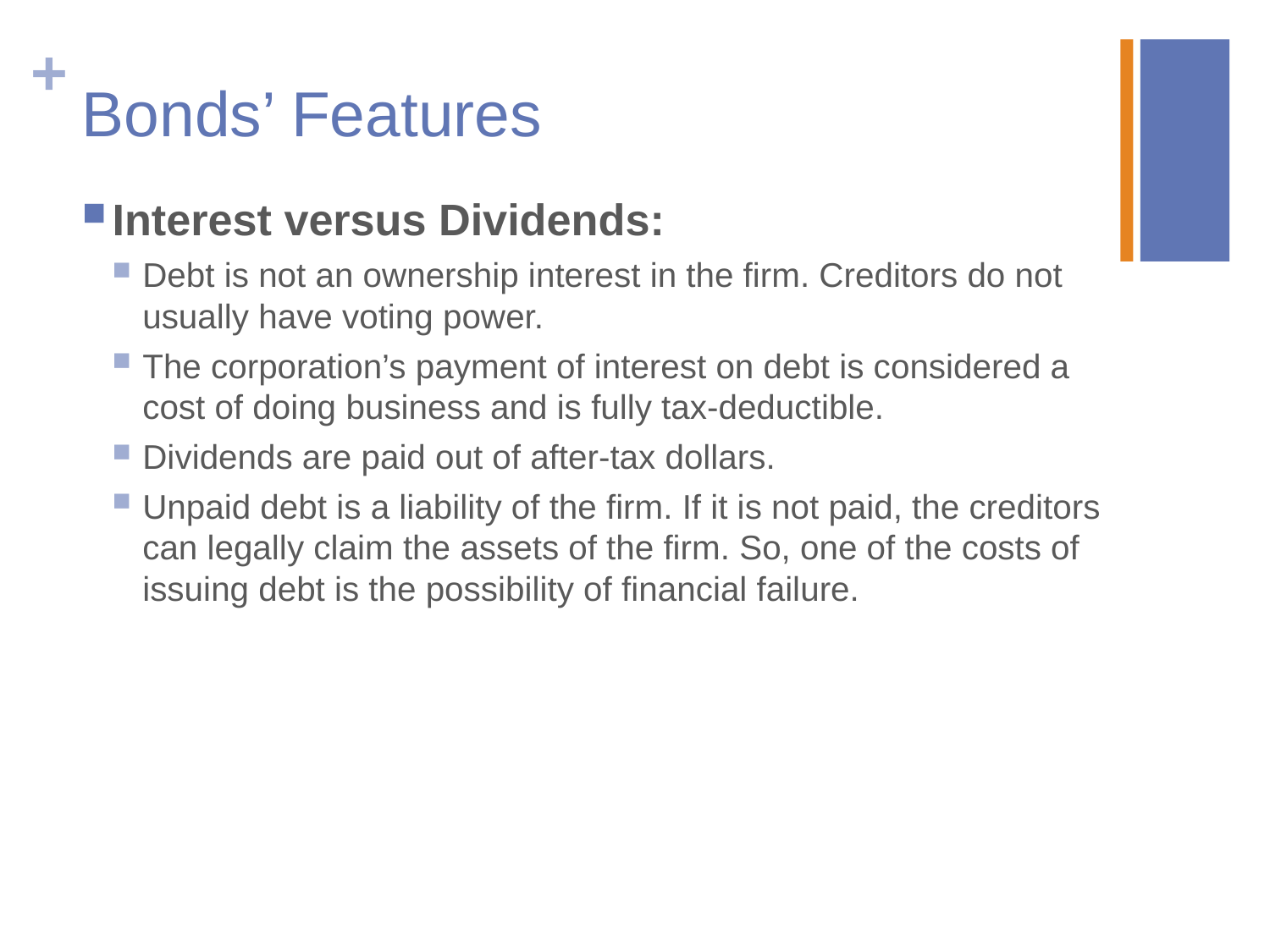

# Bonds’ Features
Interest versus Dividends:
Debt is not an ownership interest in the firm. Creditors do not usually have voting power.
The corporation’s payment of interest on debt is considered a cost of doing business and is fully tax-deductible.
Dividends are paid out of after-tax dollars.
Unpaid debt is a liability of the firm. If it is not paid, the creditors can legally claim the assets of the firm. So, one of the costs of issuing debt is the possibility of financial failure.